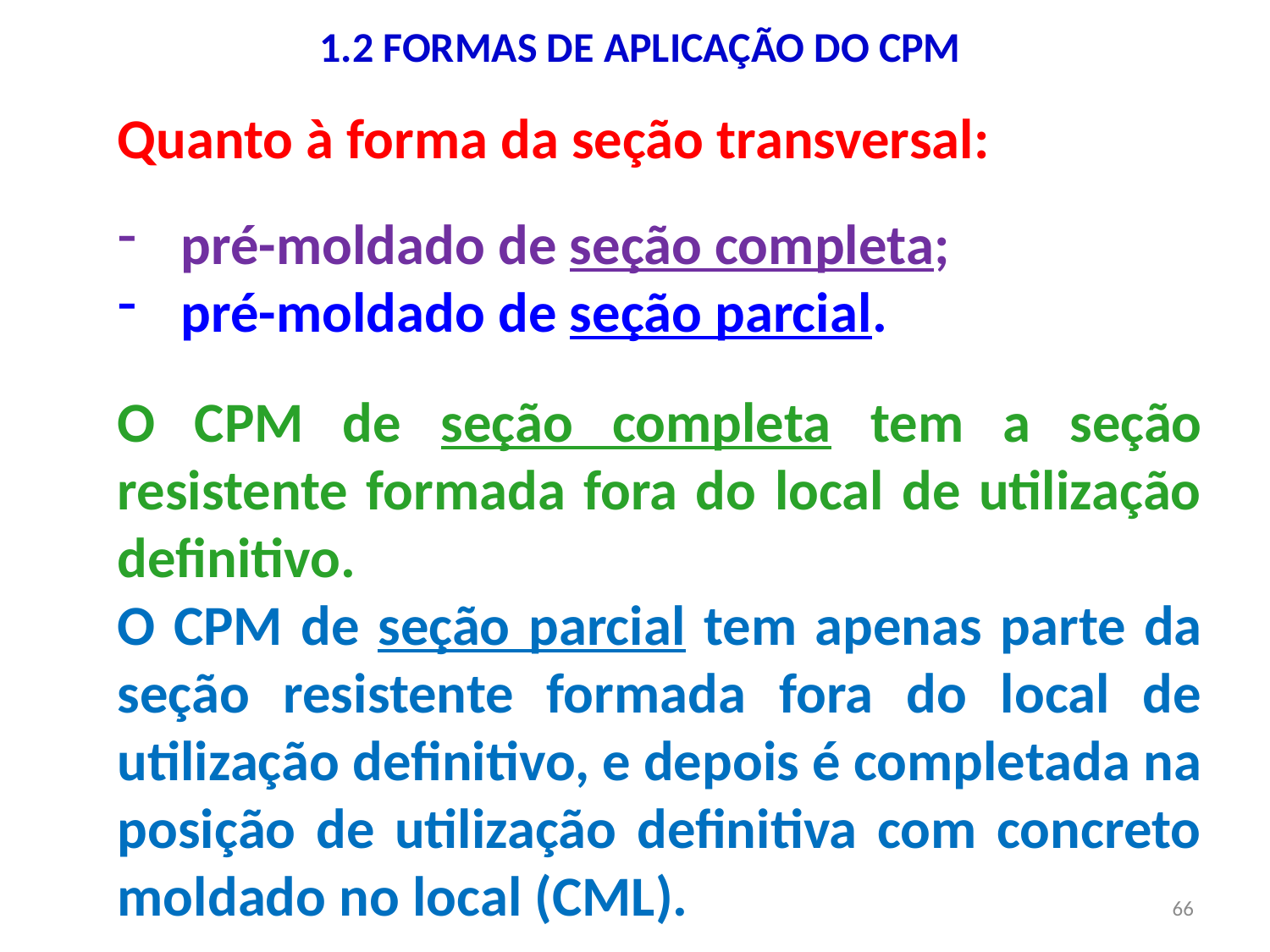

1.2 FORMAS DE APLICAÇÃO DO CPM
Quanto à forma da seção transversal:

pré-moldado de seção completa;
pré-moldado de seção parcial.

O CPM de seção completa tem a seção resistente formada fora do local de utilização definitivo.
O CPM de seção parcial tem apenas parte da seção resistente formada fora do local de utilização definitivo, e depois é completada na posição de utilização definitiva com concreto moldado no local (CML).
66